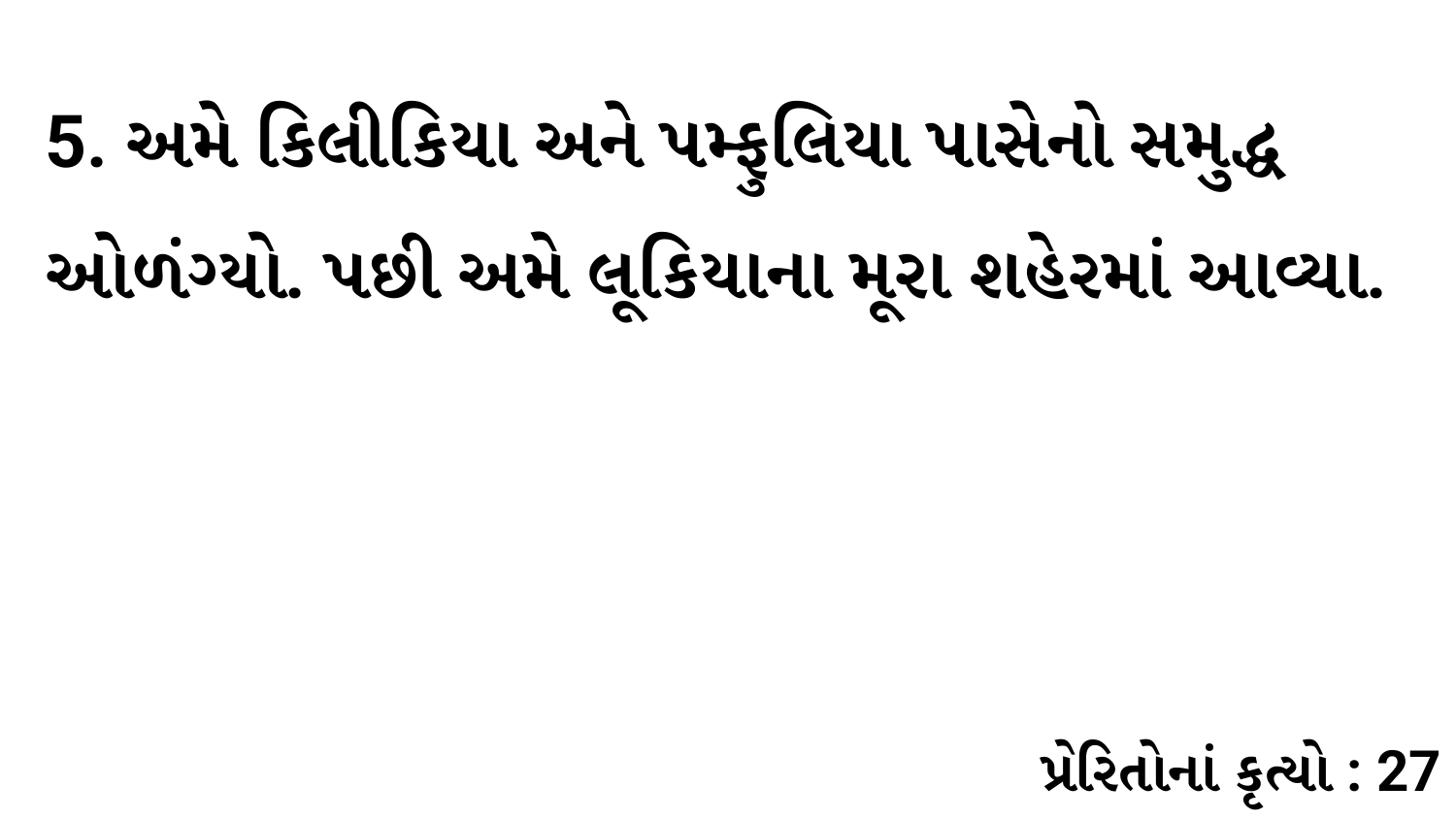

5. અમે કિલીકિયા અને પમ્ફુલિયા પાસેનો સમુદ્ધ ઓળંગ્યો. પછી અમે લૂકિયાના મૂરા શહેરમાં આવ્યા.
પ્રેરિતોનાં કૃત્યો : 27